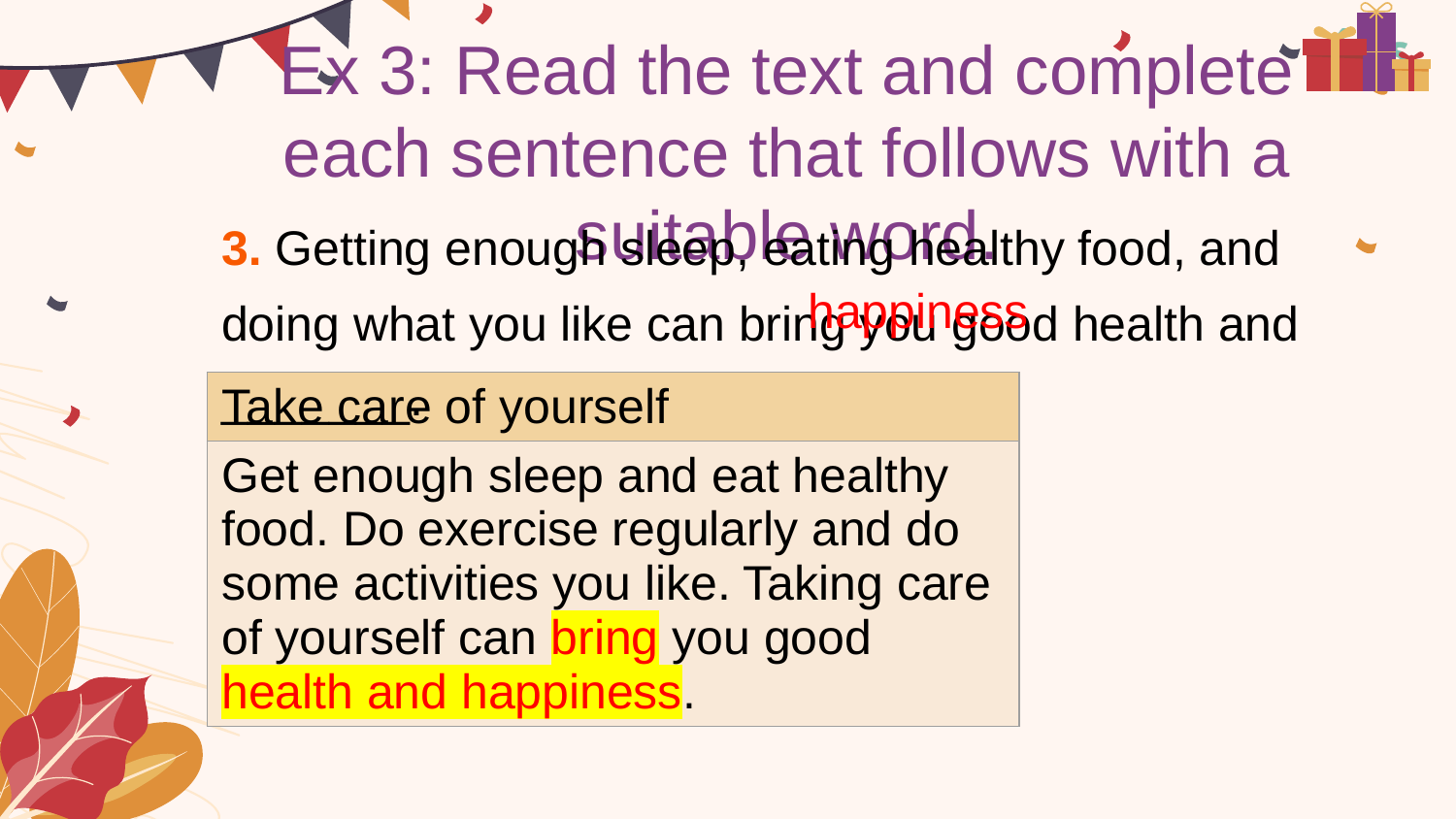

# Ex 3: Read the text and complete each sentence that follows with a suitable word.
3. Getting enough sleep, eating healthy food, and doing what you like can bring you good health and _______.
happiness
| Take care of yourself |
| --- |
| Get enough sleep and eat healthy food. Do exercise regularly and do some activities you like. Taking care of yourself can bring you good health and happiness. |